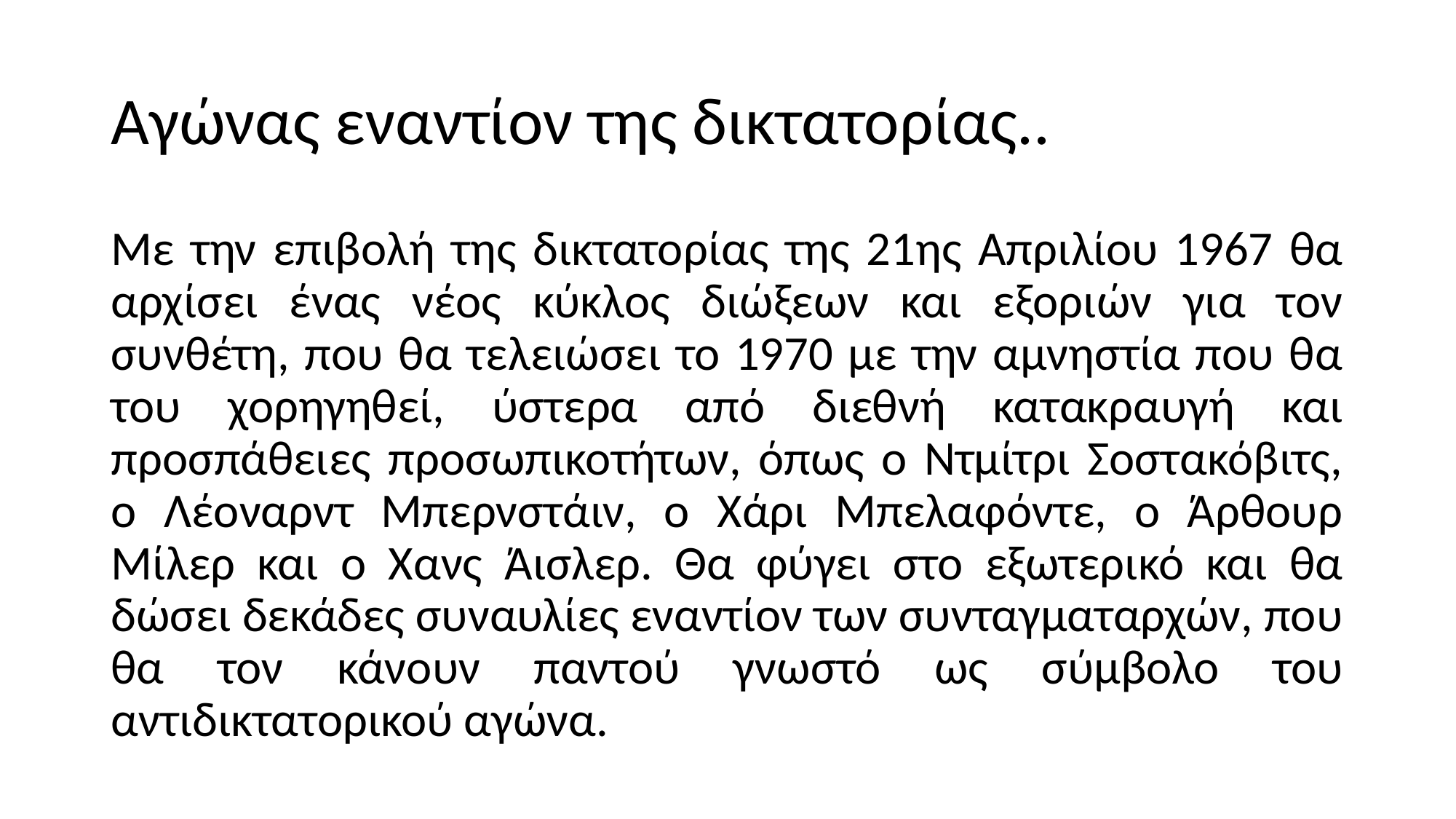

# Αγώνας εναντίον της δικτατορίας..
Με την επιβολή της δικτατορίας της 21ης Απριλίου 1967 θα αρχίσει ένας νέος κύκλος διώξεων και εξοριών για τον συνθέτη, που θα τελειώσει το 1970 με την αμνηστία που θα του χορηγηθεί, ύστερα από διεθνή κατακραυγή και προσπάθειες προσωπικοτήτων, όπως ο Ντμίτρι Σοστακόβιτς, ο Λέοναρντ Μπερνστάιν, ο Χάρι Μπελαφόντε, ο Άρθουρ Μίλερ και ο Χανς Άισλερ. Θα φύγει στο εξωτερικό και θα δώσει δεκάδες συναυλίες εναντίον των συνταγματαρχών, που θα τον κάνουν παντού γνωστό ως σύμβολο του αντιδικτατορικού αγώνα.